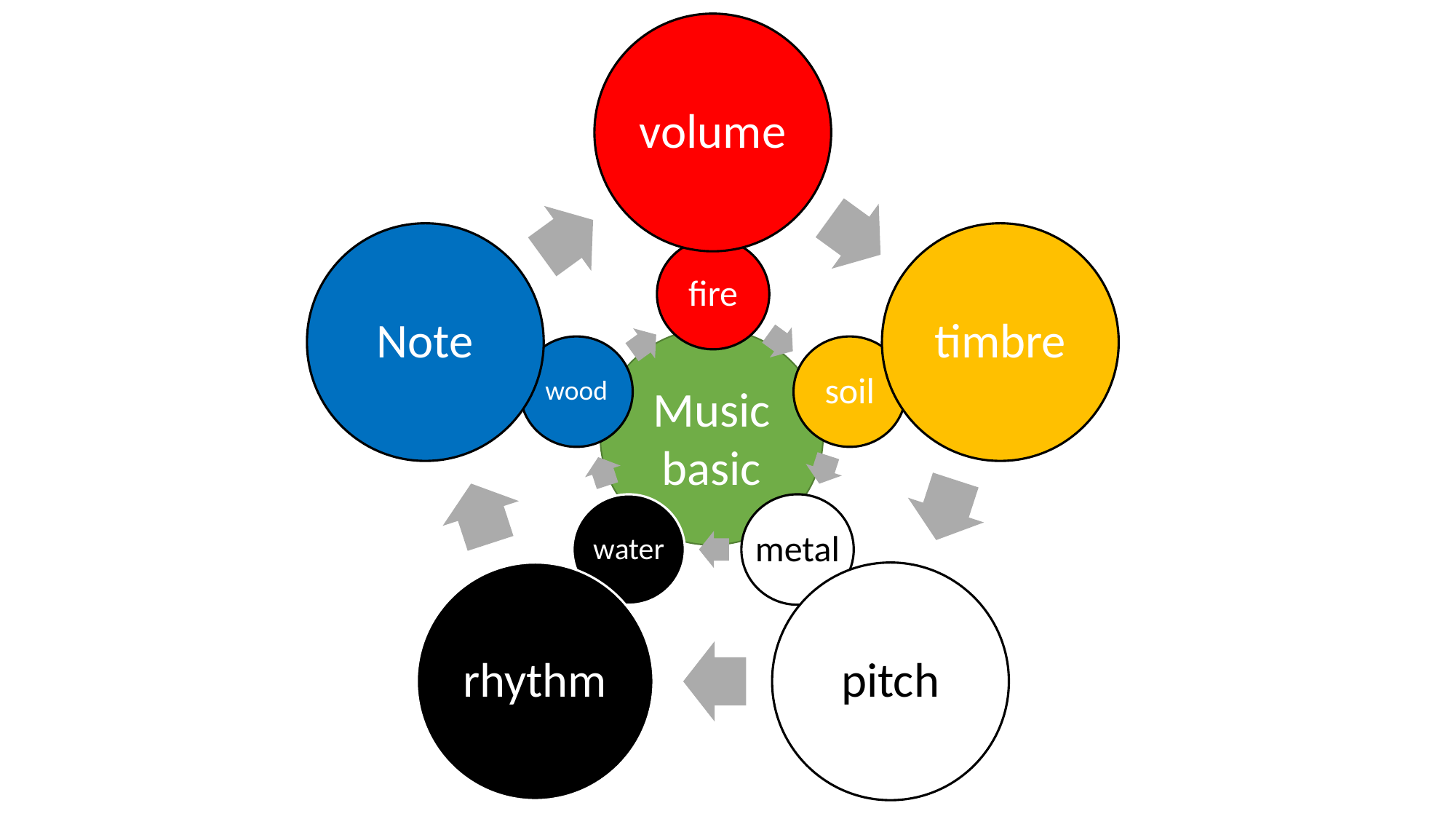

volume

Note
timbre

rhythm
pitch

fire

wood
soil

water
metal

Music
basic